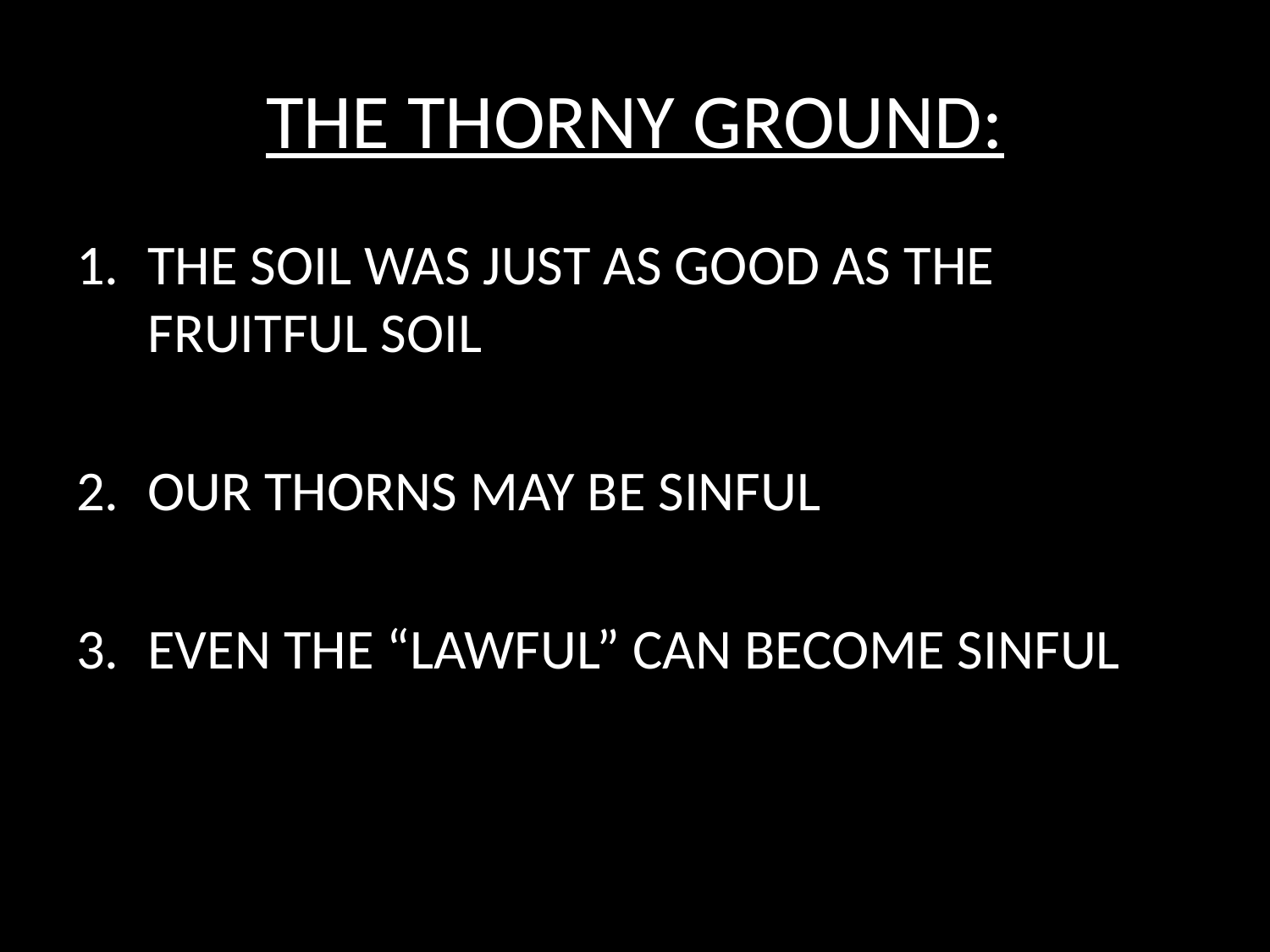

# THE THORNY GROUND:
THE SOIL WAS JUST AS GOOD AS THE FRUITFUL SOIL

OUR THORNS MAY BE SINFUL

EVEN THE “LAWFUL” CAN BECOME SINFUL